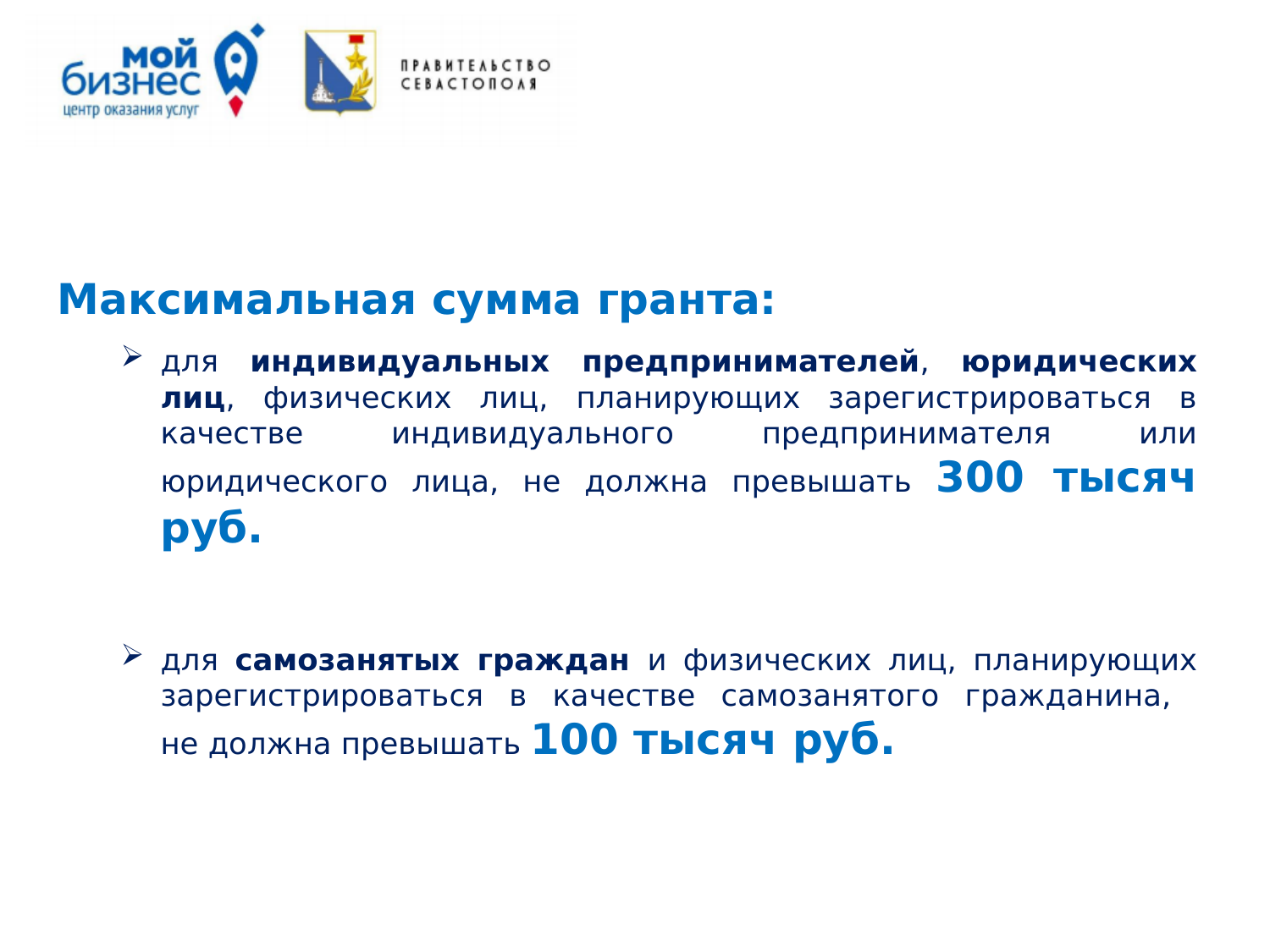

Максимальная сумма гранта:

для индивидуальных предпринимателей, юридических лиц, физических лиц, планирующих зарегистрироваться в качестве индивидуального предпринимателя или юридического лица, не должна превышать 300 тысяч руб.

для самозанятых граждан и физических лиц, планирующих зарегистрироваться в качестве самозанятого гражданина,
не должна превышать 100 тысяч руб.